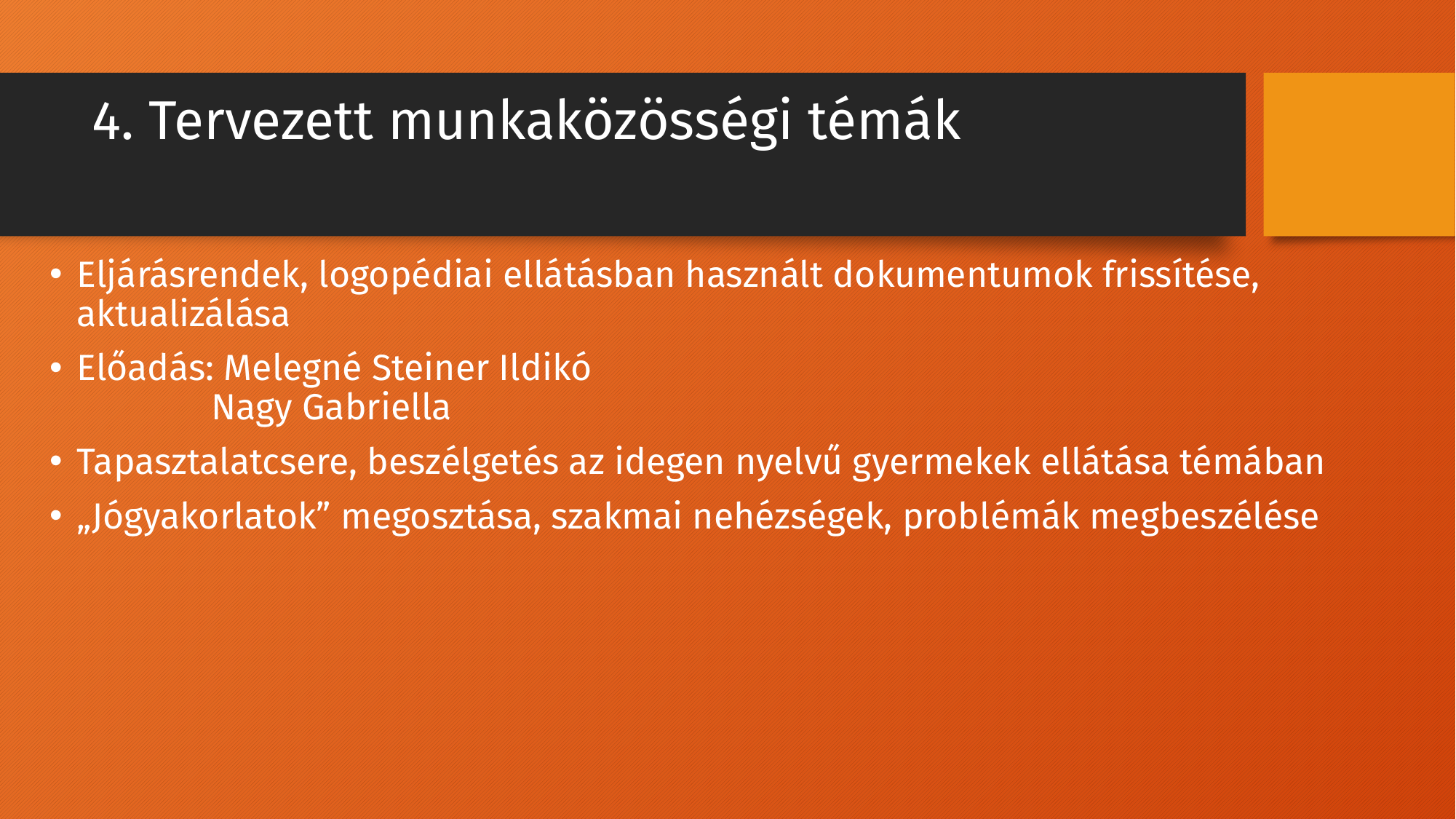

# 4. Tervezett munkaközösségi témák
Eljárásrendek, logopédiai ellátásban használt dokumentumok frissítése, aktualizálása
Előadás: Melegné Steiner Ildikó
              Nagy Gabriella
Tapasztalatcsere, beszélgetés az idegen nyelvű gyermekek ellátása témában
„Jógyakorlatok” megosztása, szakmai nehézségek, problémák megbeszélése